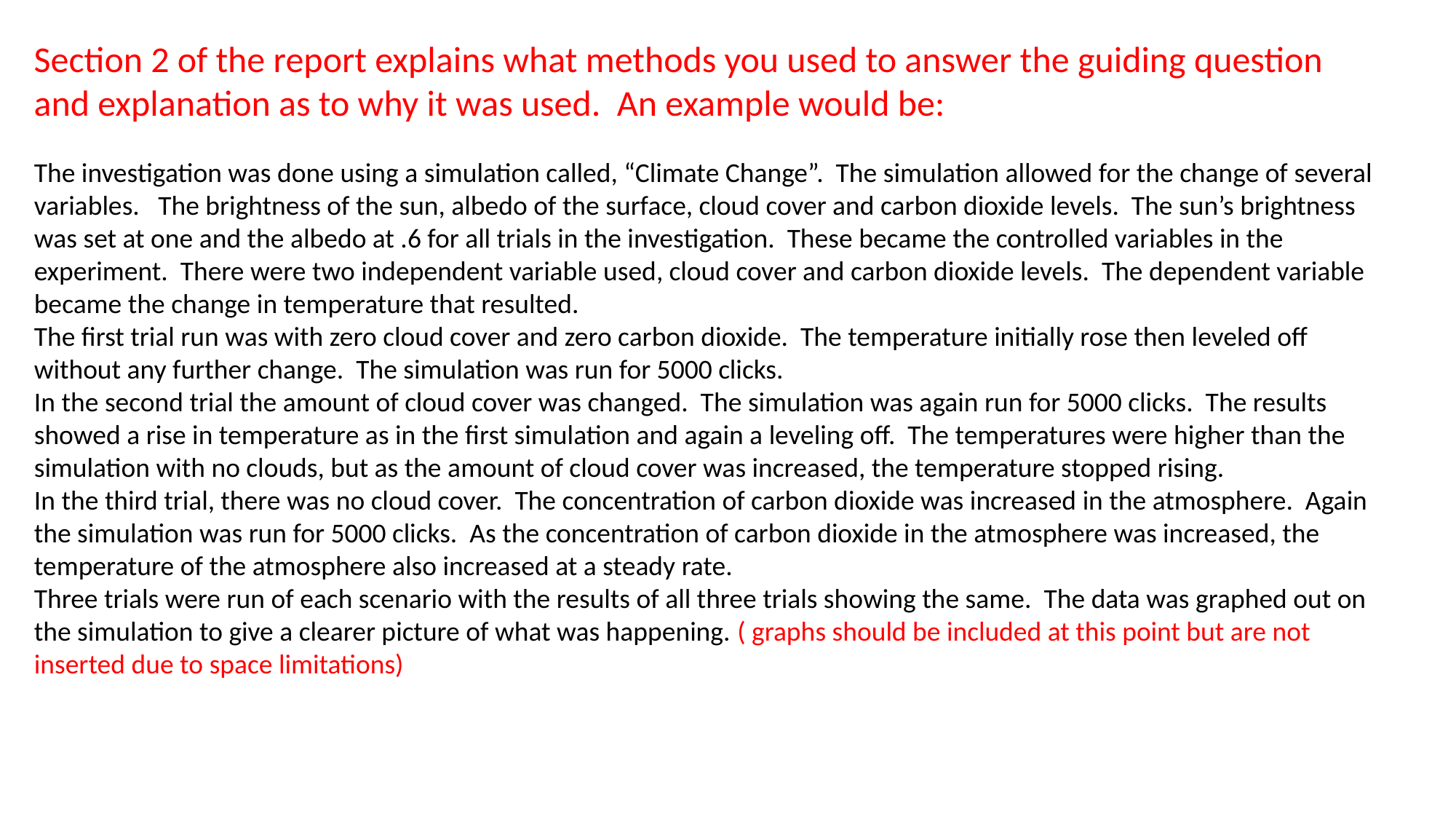

Section 2 of the report explains what methods you used to answer the guiding question and explanation as to why it was used.  An example would be:
The investigation was done using a simulation called, “Climate Change”.  The simulation allowed for the change of several variables.   The brightness of the sun, albedo of the surface, cloud cover and carbon dioxide levels.  The sun’s brightness was set at one and the albedo at .6 for all trials in the investigation.  These became the controlled variables in the experiment.  There were two independent variable used, cloud cover and carbon dioxide levels.  The dependent variable became the change in temperature that resulted.
The first trial run was with zero cloud cover and zero carbon dioxide.  The temperature initially rose then leveled off without any further change.  The simulation was run for 5000 clicks.
In the second trial the amount of cloud cover was changed.  The simulation was again run for 5000 clicks.  The results showed a rise in temperature as in the first simulation and again a leveling off.  The temperatures were higher than the simulation with no clouds, but as the amount of cloud cover was increased, the temperature stopped rising.
In the third trial, there was no cloud cover.  The concentration of carbon dioxide was increased in the atmosphere.  Again the simulation was run for 5000 clicks.  As the concentration of carbon dioxide in the atmosphere was increased, the temperature of the atmosphere also increased at a steady rate.
Three trials were run of each scenario with the results of all three trials showing the same.  The data was graphed out on the simulation to give a clearer picture of what was happening. ( graphs should be included at this point but are not inserted due to space limitations)